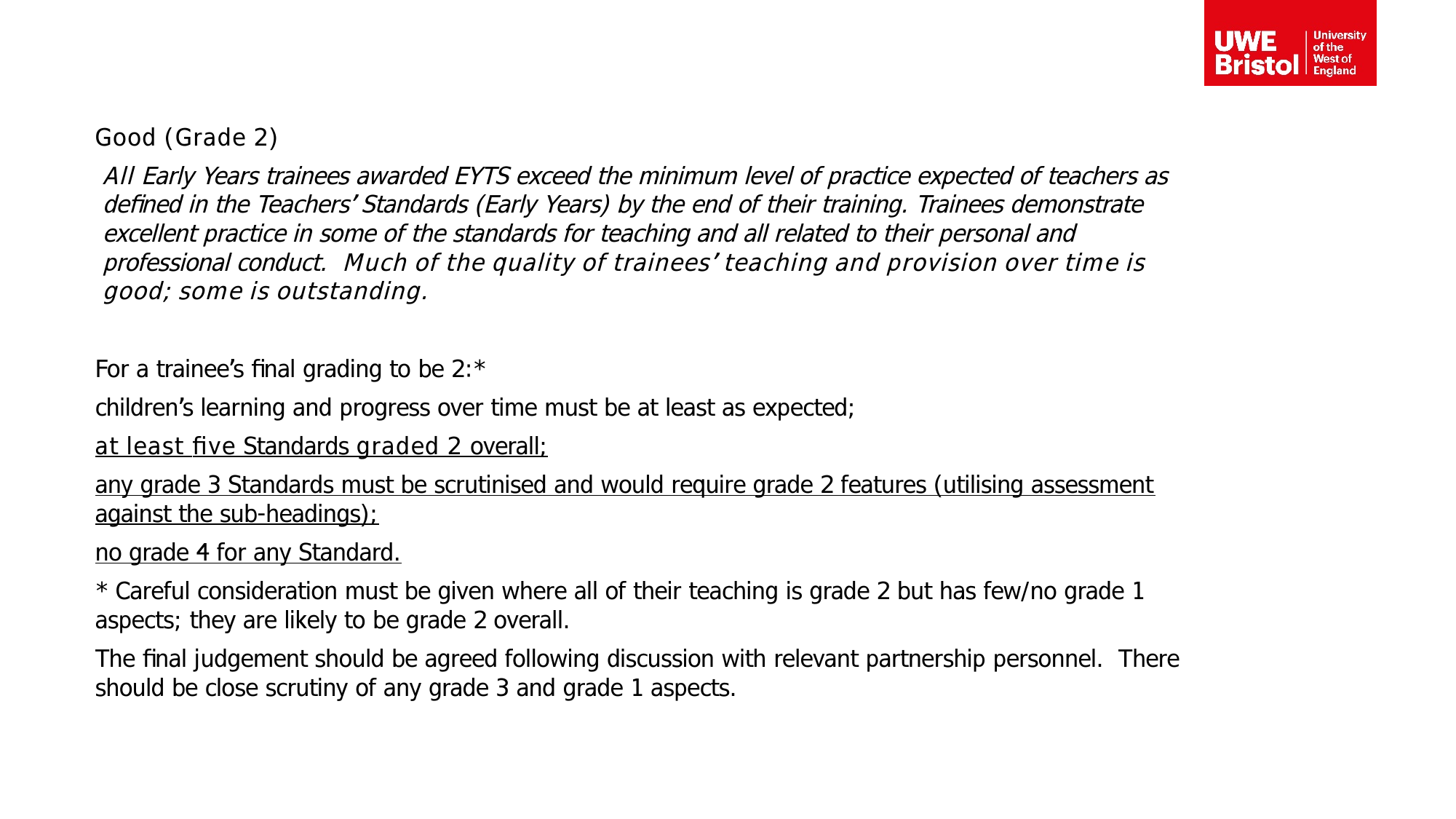

Good (Grade 2)
All Early Years trainees awarded EYTS exceed the minimum level of practice expected of teachers as defined in the Teachers’ Standards (Early Years) by the end of their training. Trainees demonstrate excellent practice in some of the standards for teaching and all related to their personal and professional conduct.  Much of the quality of trainees’ teaching and provision over time is good; some is outstanding.

For a trainee’s final grading to be 2:*
children’s learning and progress over time must be at least as expected;
at least five Standards graded 2 overall;
any grade 3 Standards must be scrutinised and would require grade 2 features (utilising assessment against the sub-headings);
no grade 4 for any Standard.
* Careful consideration must be given where all of their teaching is grade 2 but has few/no grade 1 aspects; they are likely to be grade 2 overall.
The final judgement should be agreed following discussion with relevant partnership personnel.  There should be close scrutiny of any grade 3 and grade 1 aspects.